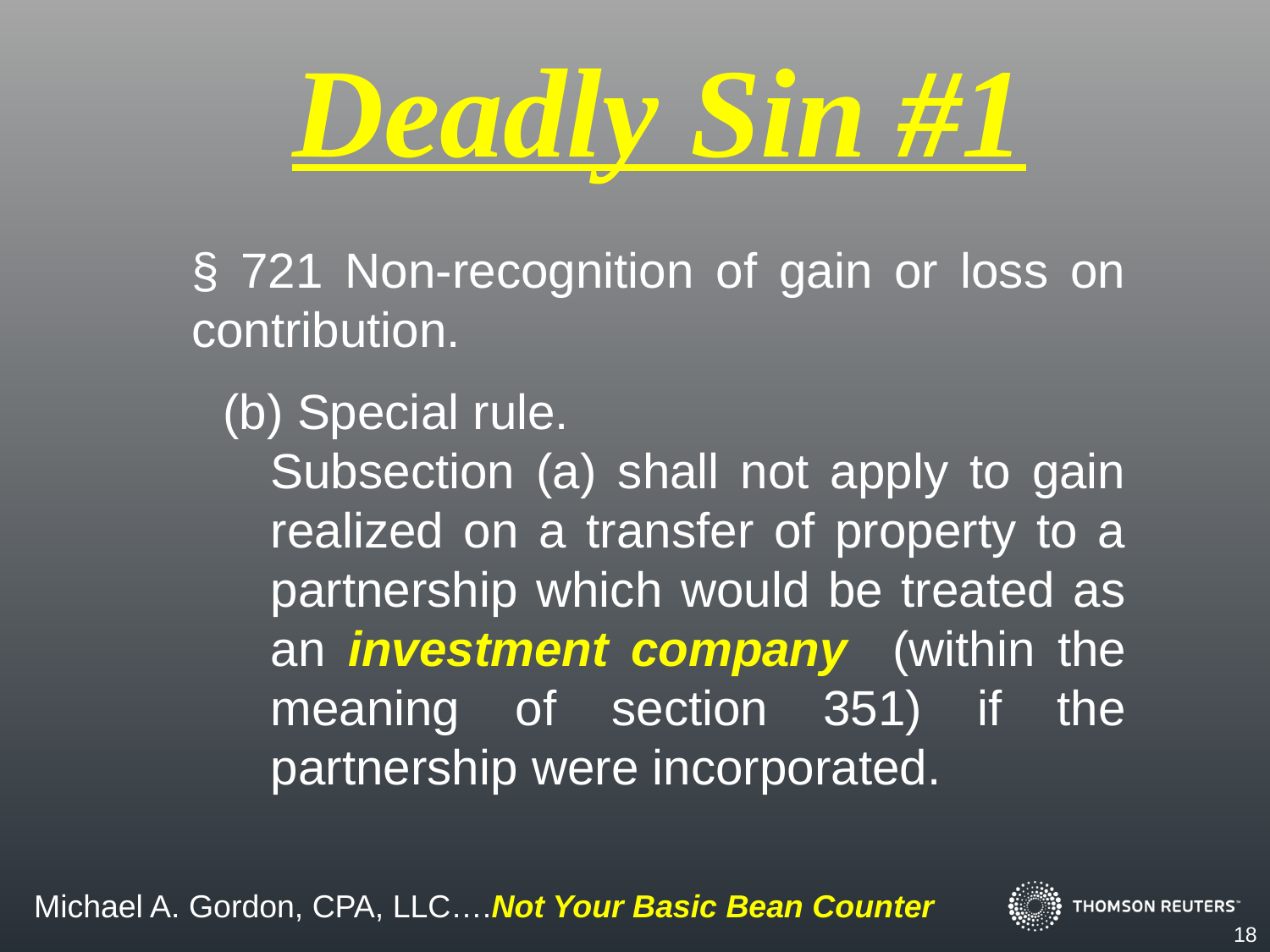

Deadly Sin #1
§ 721 Non-recognition of gain or loss on contribution.

(b) Special rule.
Subsection (a) shall not apply to gain realized on a transfer of property to a partnership which would be treated as an investment company  (within the meaning of section 351) if the partnership were incorporated.
18